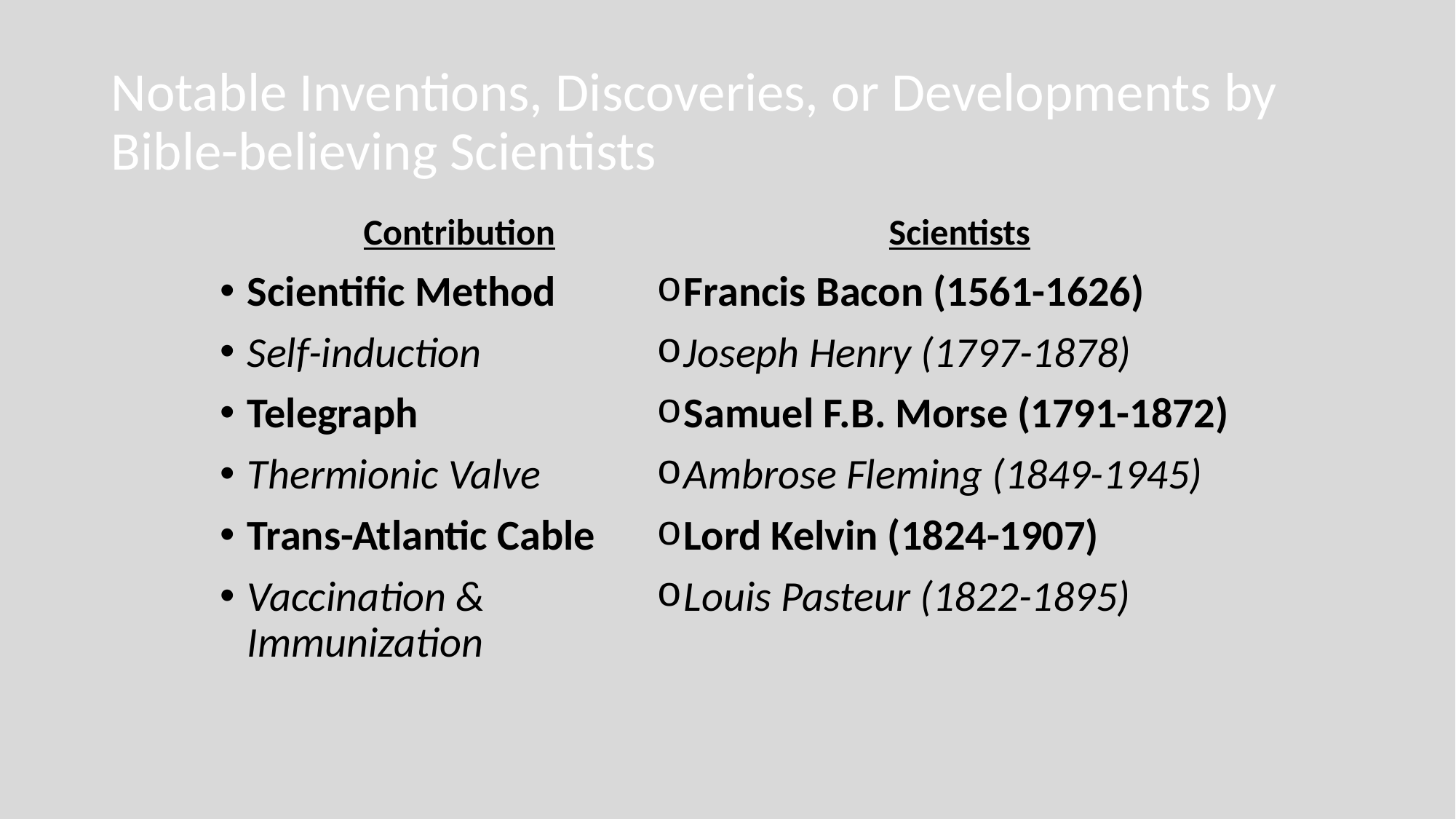

# Notable Inventions, Discoveries, or Developments by Bible-believing Scientists
Contribution
Scientists
Scientific Method
Self-induction
Telegraph
Thermionic Valve
Trans-Atlantic Cable
Vaccination & Immunization
Francis Bacon (1561-1626)
Joseph Henry (1797-1878)
Samuel F.B. Morse (1791-1872)
Ambrose Fleming (1849-1945)
Lord Kelvin (1824-1907)
Louis Pasteur (1822-1895)